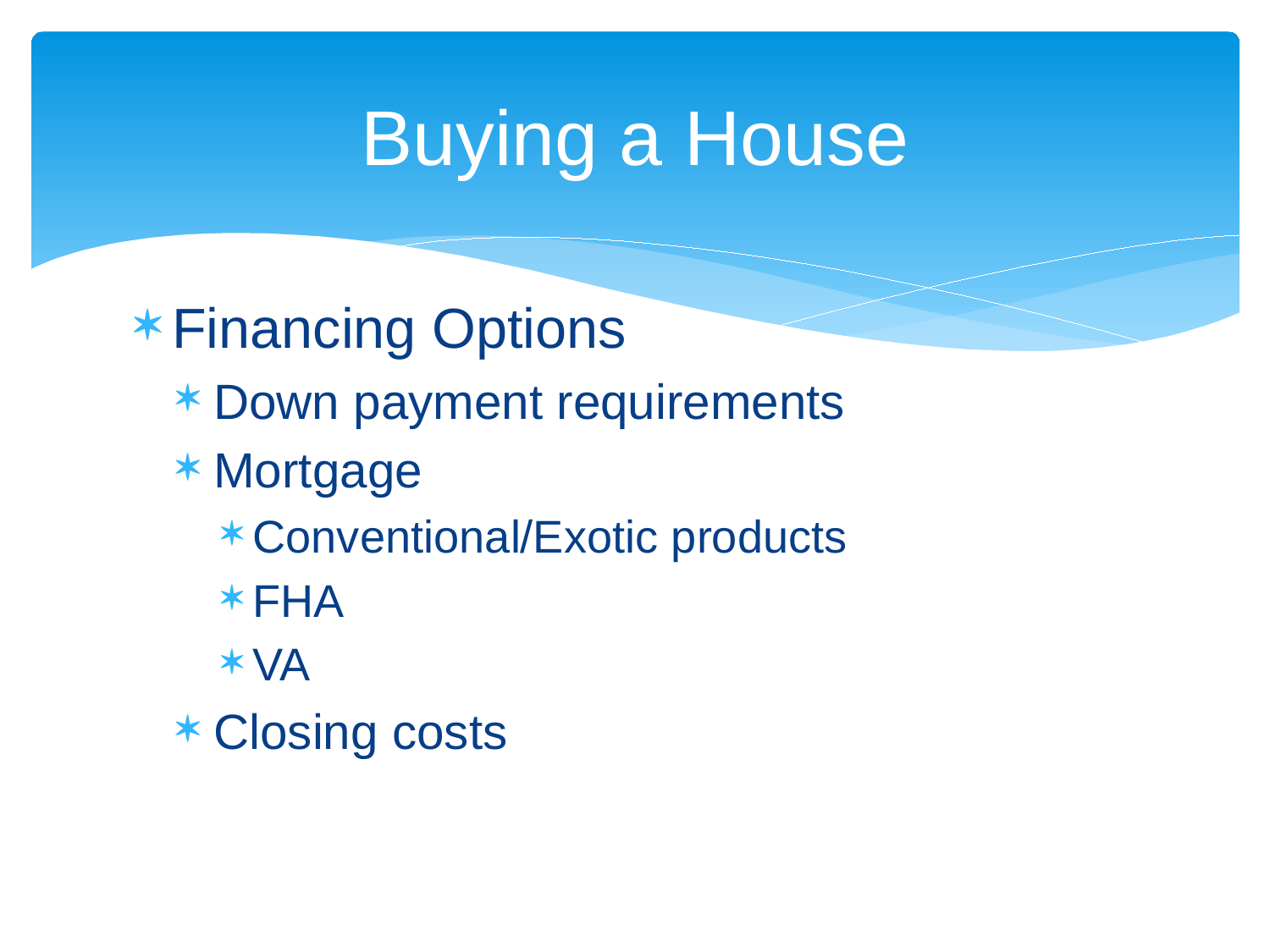

# Buying a House
Financing Options
Down payment requirements
Mortgage
Conventional/Exotic products
FHA
VA
Closing costs